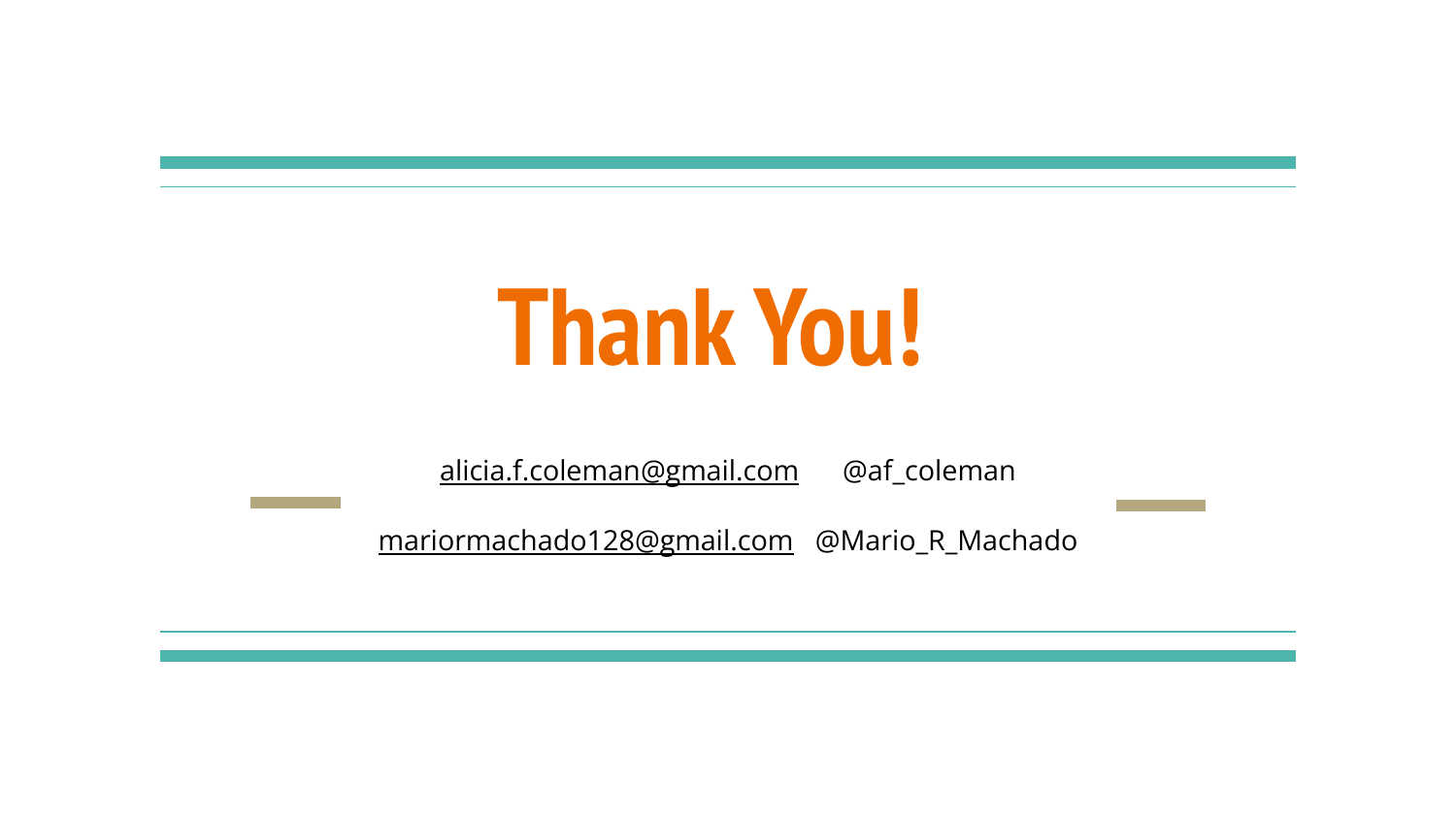

# Thank You!
alicia.f.coleman@gmail.com      @af_coleman

mariormachado128@gmail.com   @Mario_R_Machado